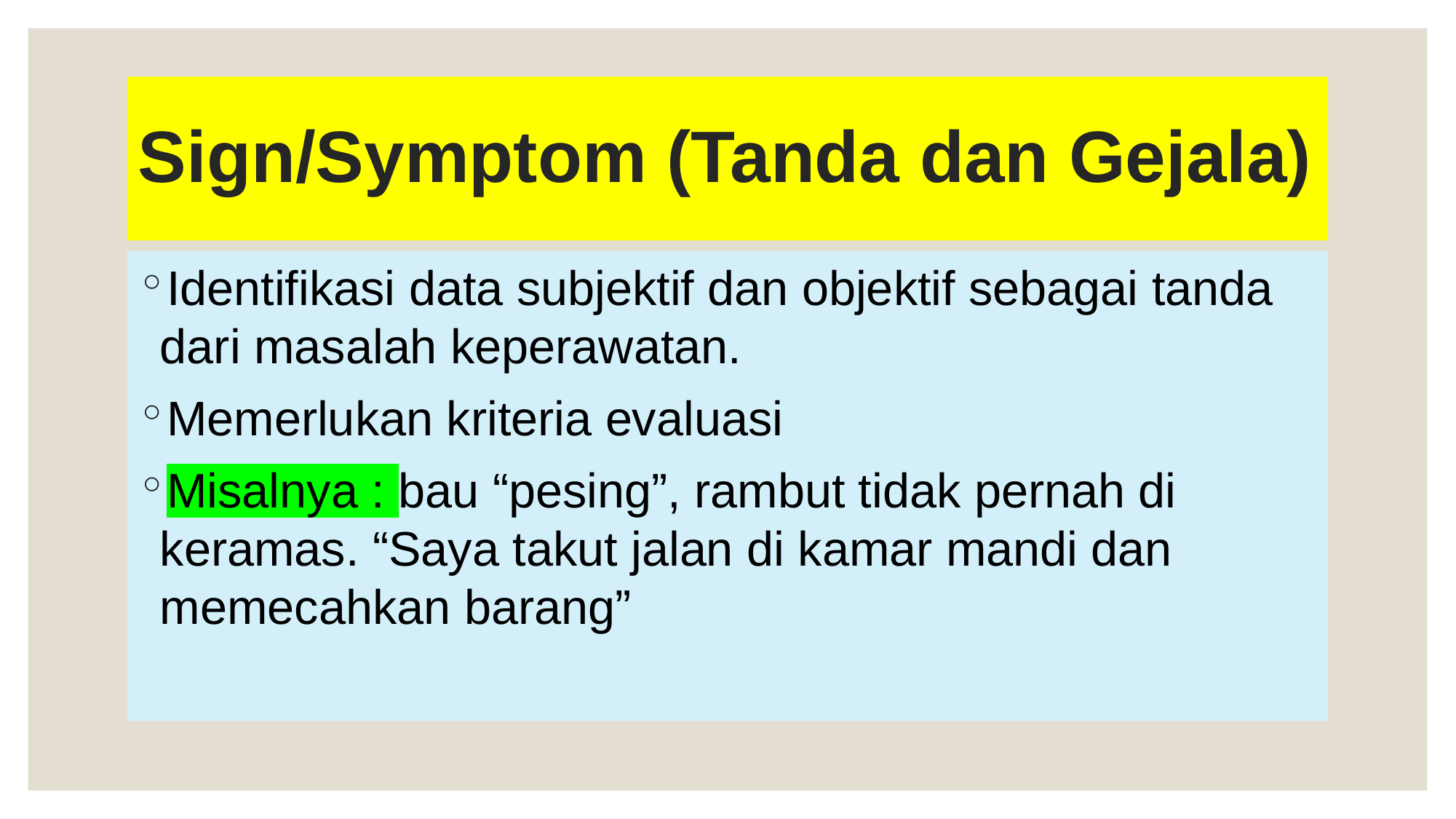

# Sign/Symptom (Tanda dan Gejala)
Identifikasi data subjektif dan objektif sebagai tanda dari masalah keperawatan.
Memerlukan kriteria evaluasi
Misalnya : bau “pesing”, rambut tidak pernah di keramas. “Saya takut jalan di kamar mandi dan memecahkan barang”